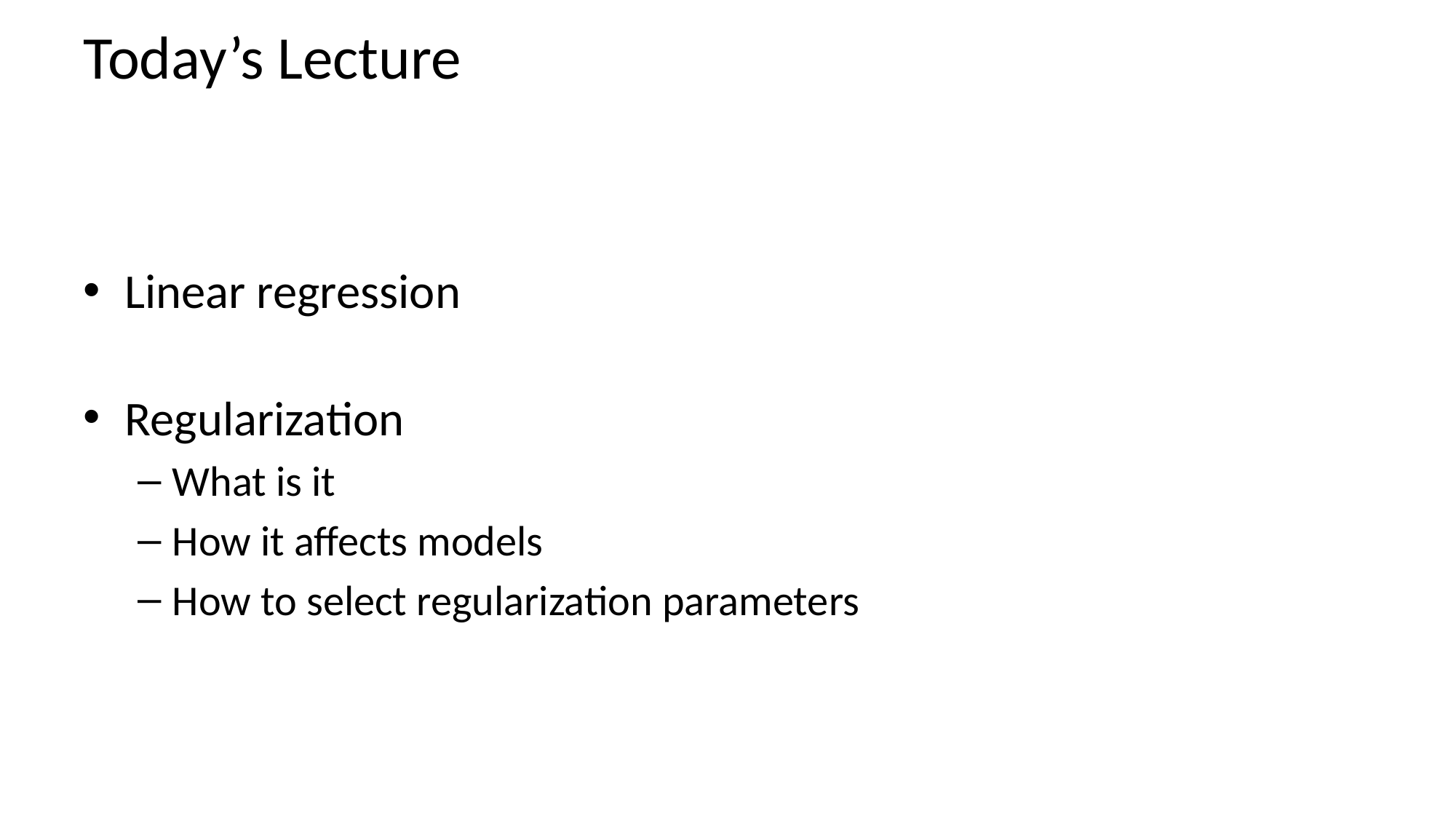

# Today’s Lecture

Linear regression

Regularization
What is it
How it affects models
How to select regularization parameters